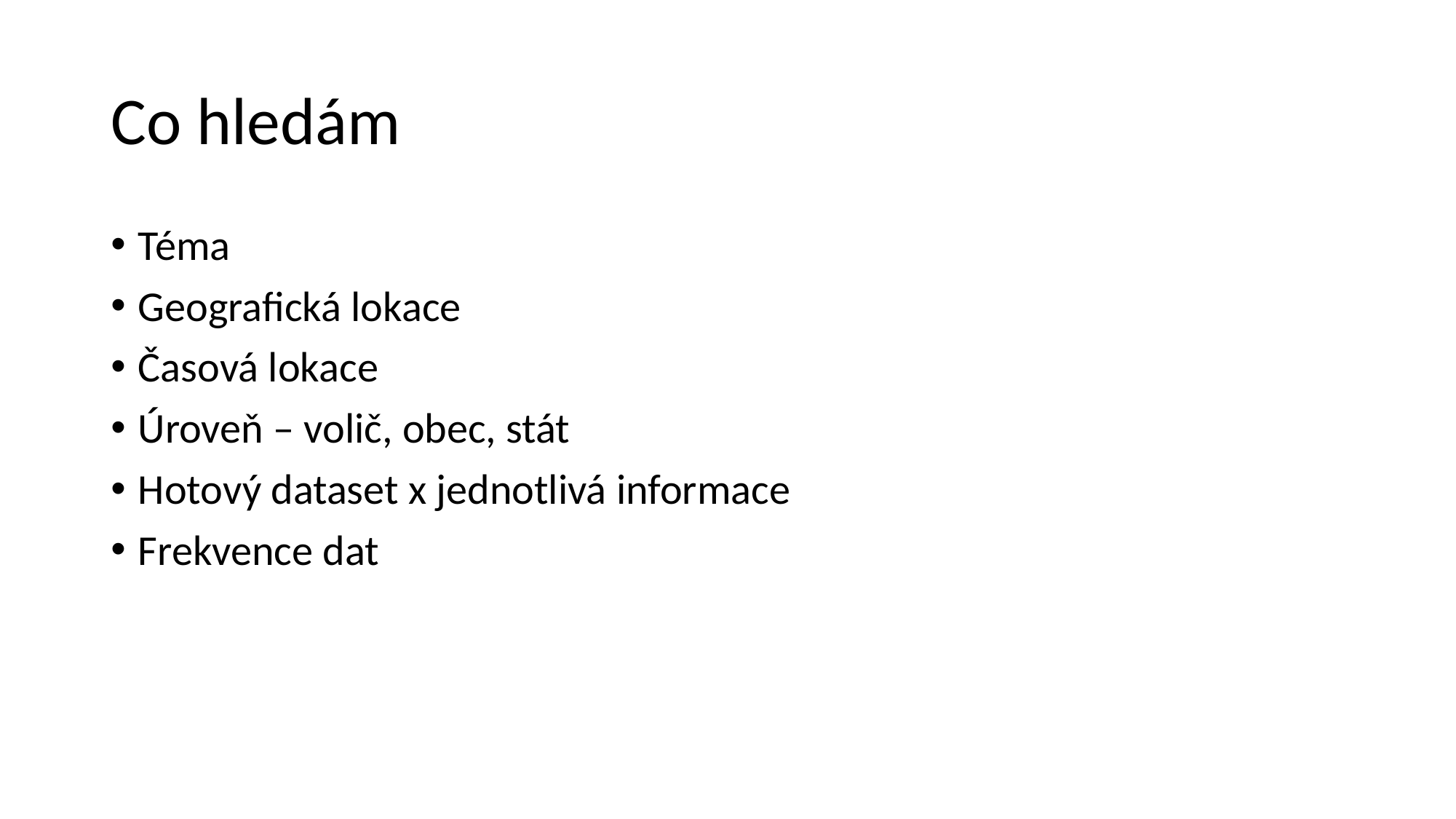

# Co hledám
Téma
Geografická lokace
Časová lokace
Úroveň – volič, obec, stát
Hotový dataset x jednotlivá informace
Frekvence dat